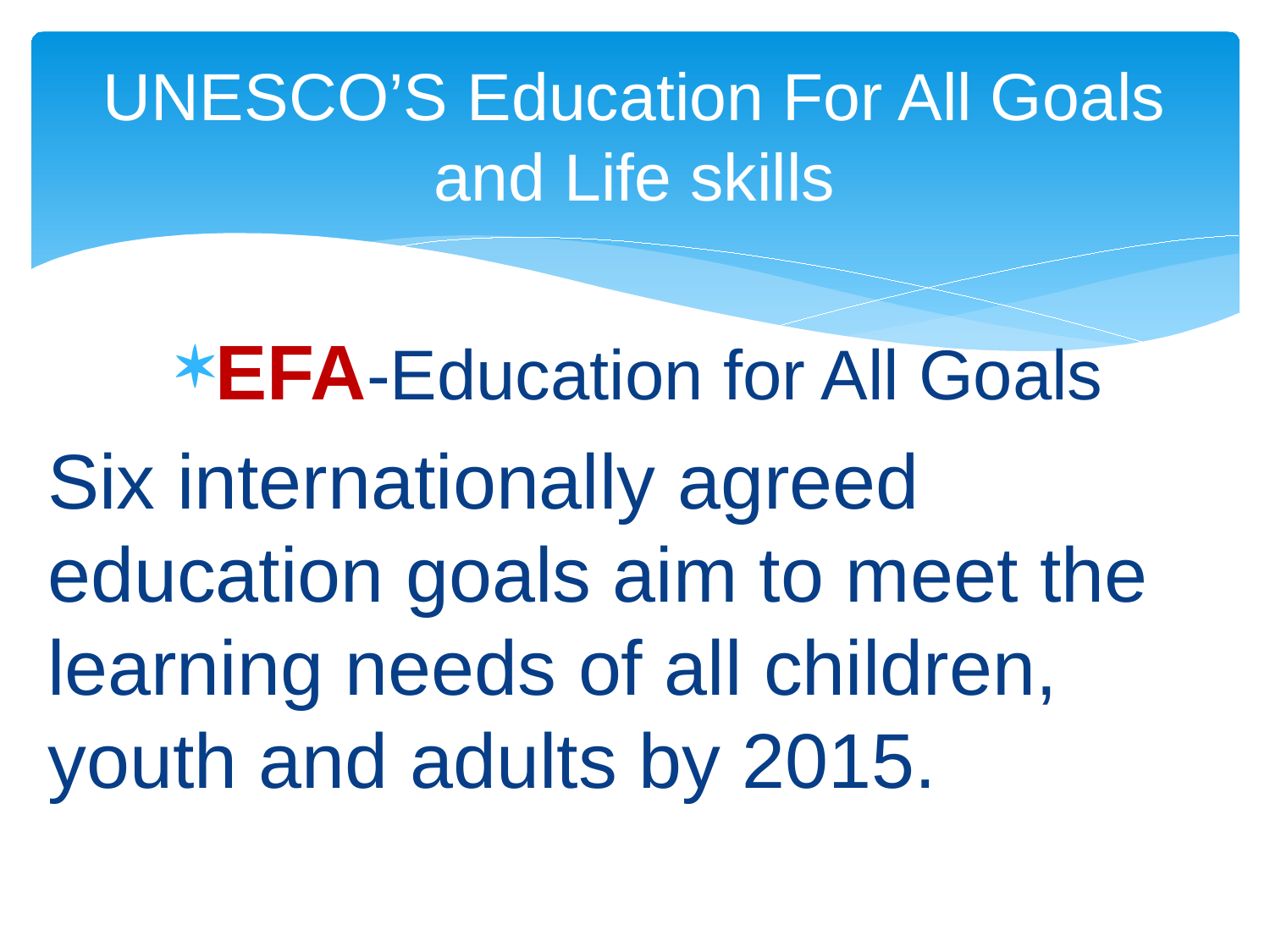

# UNESCO’S Education For All Goals and Life skills
EFA-Education for All Goals
Six internationally agreed education goals aim to meet the learning needs of all children, youth and adults by 2015.